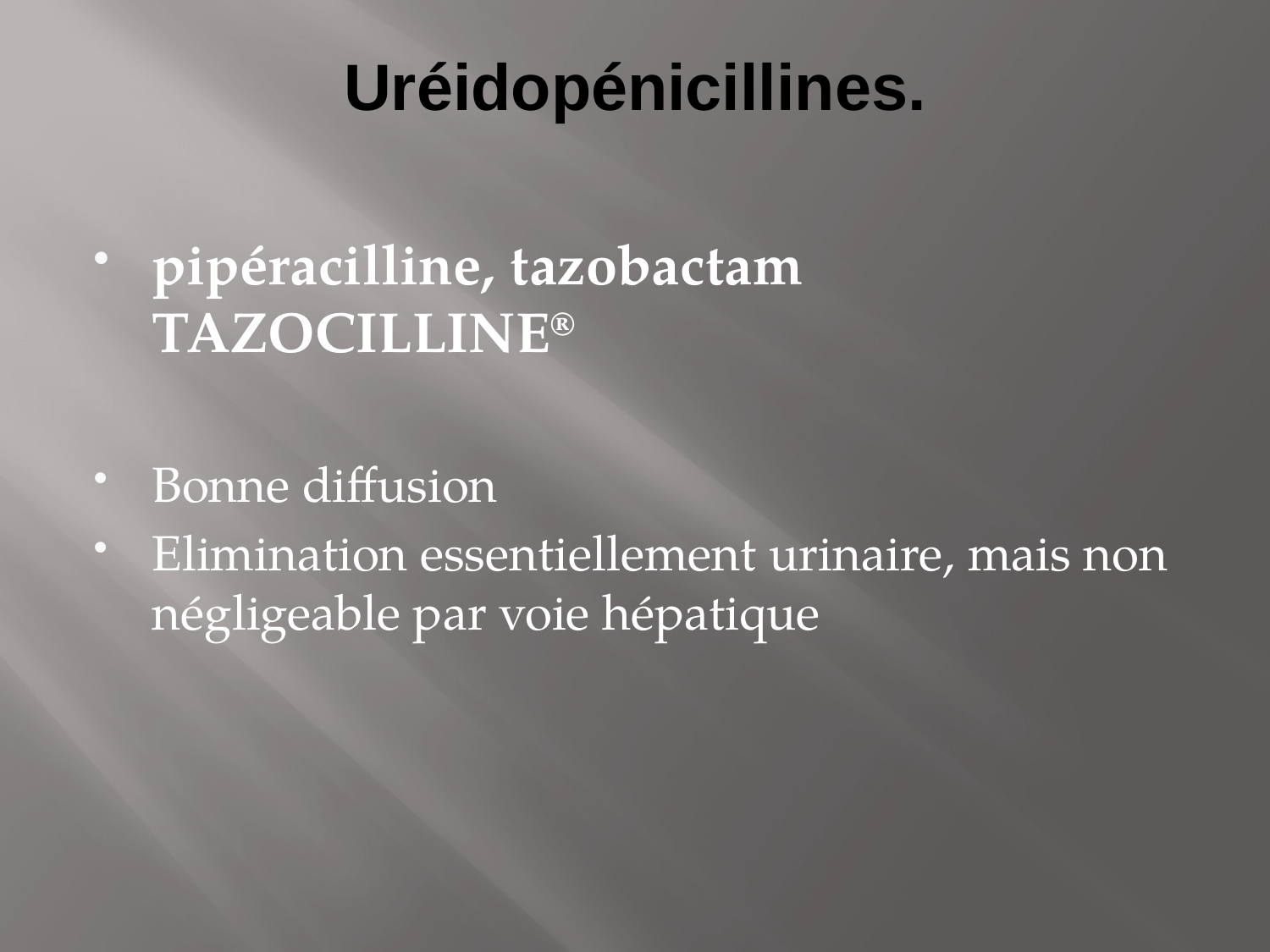

# Uréidopénicillines.
pipéracilline, tazobactam TAZOCILLINE®

Bonne diffusion
Elimination essentiellement urinaire, mais non négligeable par voie hépatique